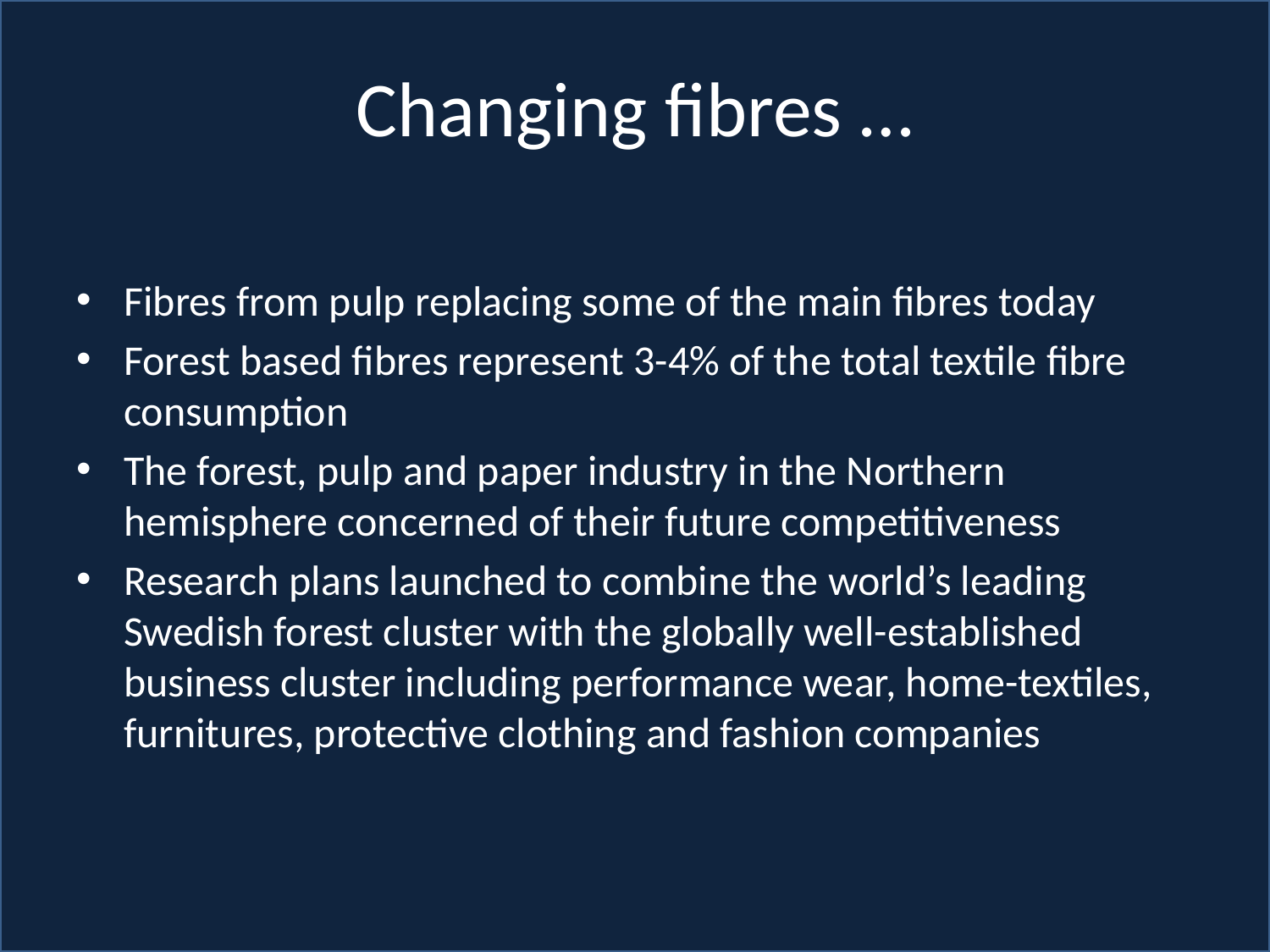

# Changing fibres …
Fibres from pulp replacing some of the main fibres today
Forest based fibres represent 3-4% of the total textile fibre consumption
The forest, pulp and paper industry in the Northern hemisphere concerned of their future competitiveness
Research plans launched to combine the world’s leading Swedish forest cluster with the globally well-established business cluster including performance wear, home-textiles, furnitures, protective clothing and fashion companies